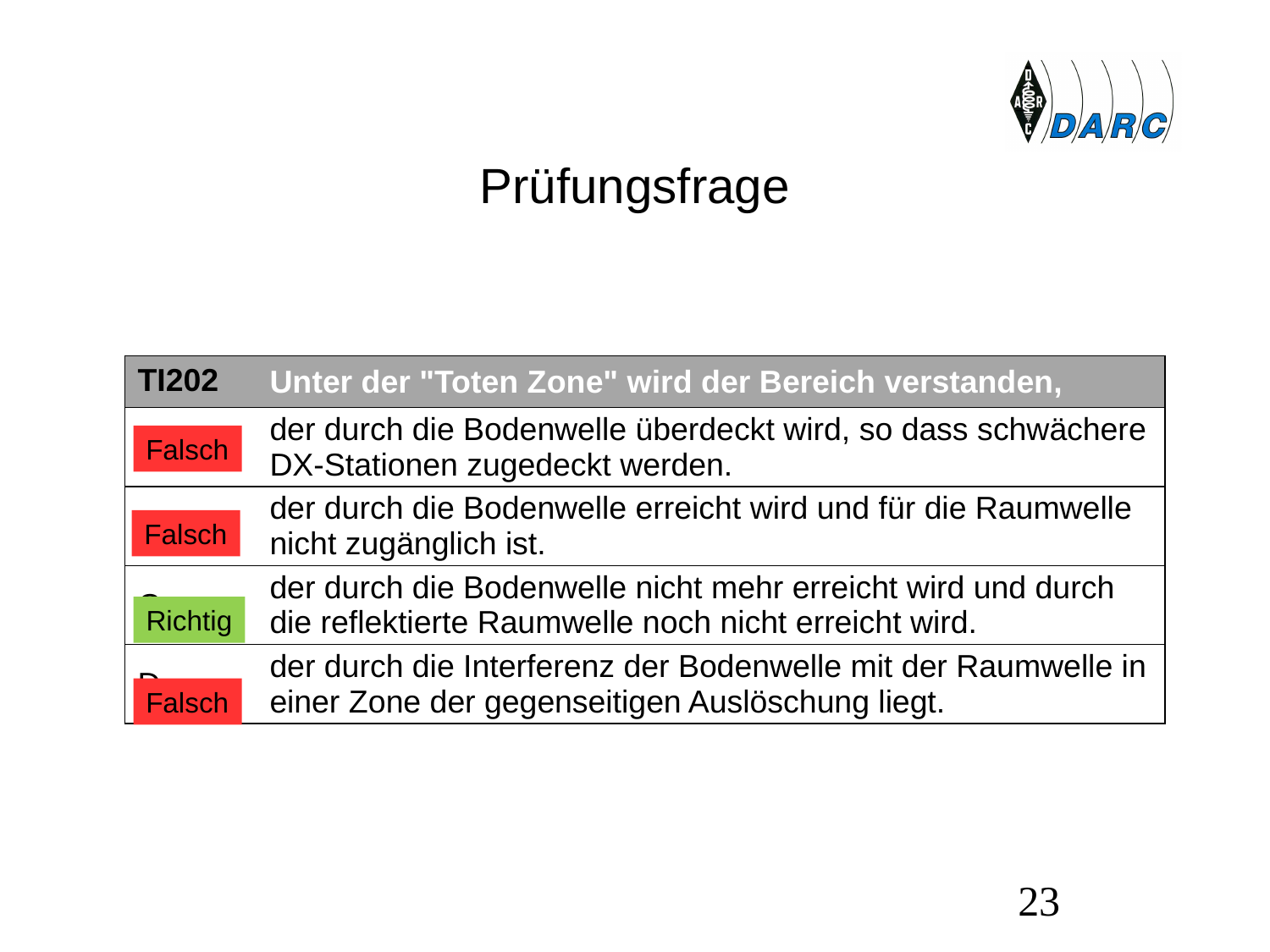

# Prüfungsfrage
| TI202 | Unter der "Toten Zone" wird der Bereich verstanden, |
| --- | --- |
| A | der durch die Bodenwelle überdeckt wird, so dass schwächere DX-Stationen zugedeckt werden. |
| B | der durch die Bodenwelle erreicht wird und für die Raumwelle nicht zugänglich ist. |
| C | der durch die Bodenwelle nicht mehr erreicht wird und durch die reflektierte Raumwelle noch nicht erreicht wird. |
| D | der durch die Interferenz der Bodenwelle mit der Raumwelle in einer Zone der gegenseitigen Auslöschung liegt. |
Falsch

Falsch

Richtig

Falsch

23